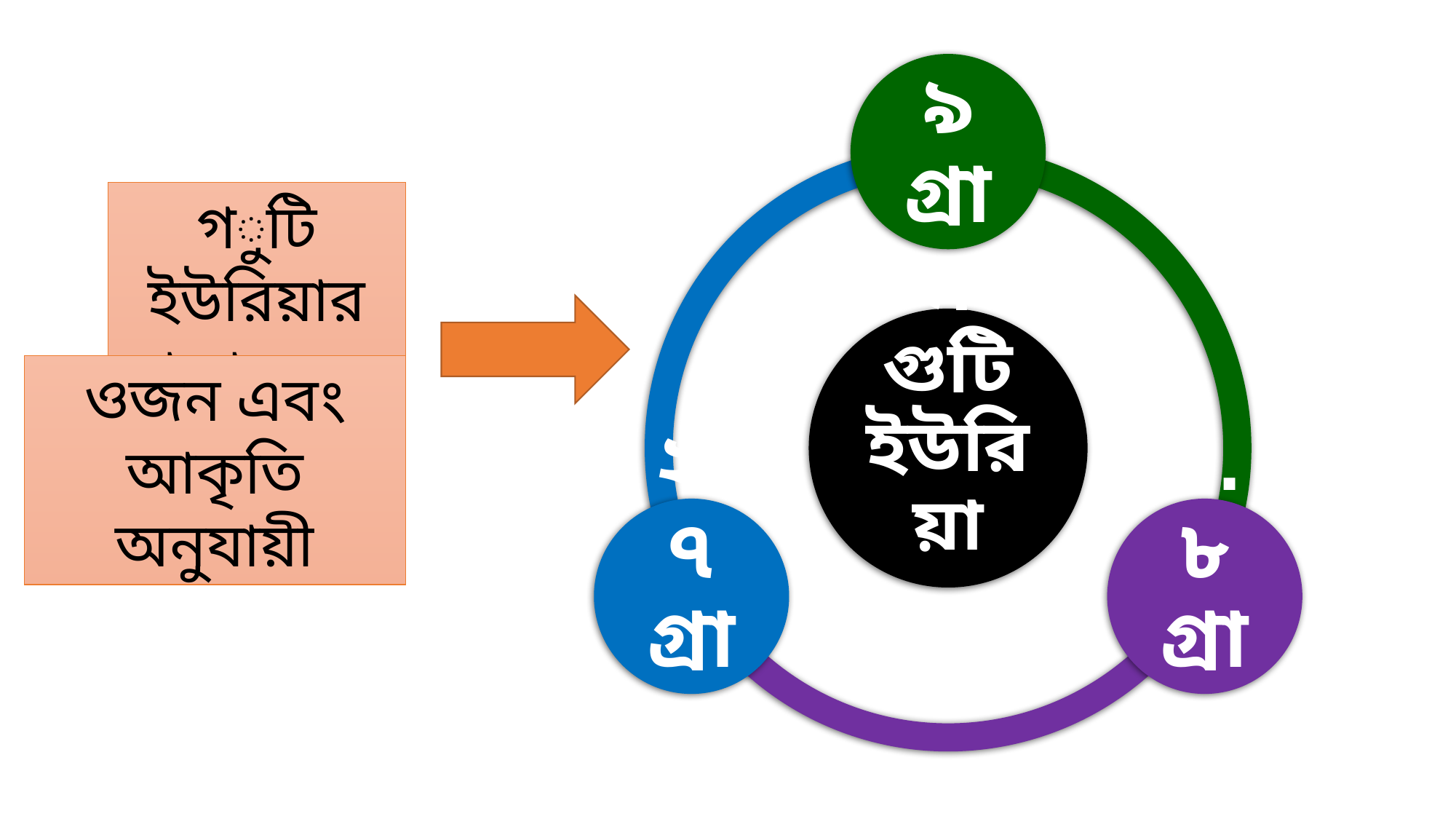

০.৯ গ্রাম

গুটি ইউরিয়ার প্রকারভেদ

গুটি ইউরিয়া
ওজন এবং আকৃতি অনুযায়ী

২.৭ গ্রাম

১.৮ গ্রাম